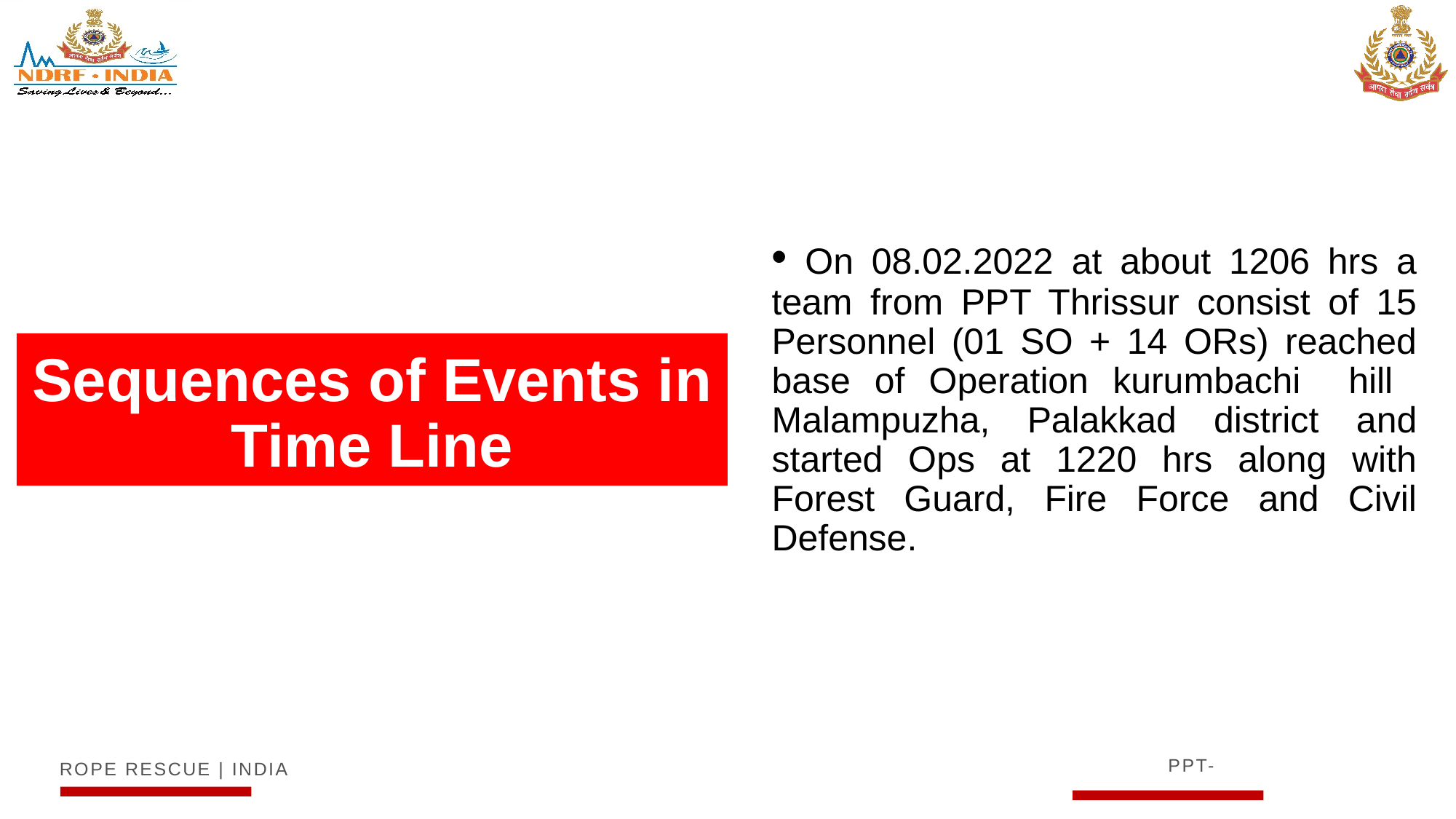

On 08.02.2022 at about 1206 hrs a team from PPT Thrissur consist of 15 Personnel (01 SO + 14 ORs) reached base of Operation kurumbachi  hill  Malampuzha, Palakkad district and started Ops at 1220 hrs along with Forest Guard, Fire Force and Civil Defense.

# Sequences of Events in Time Line